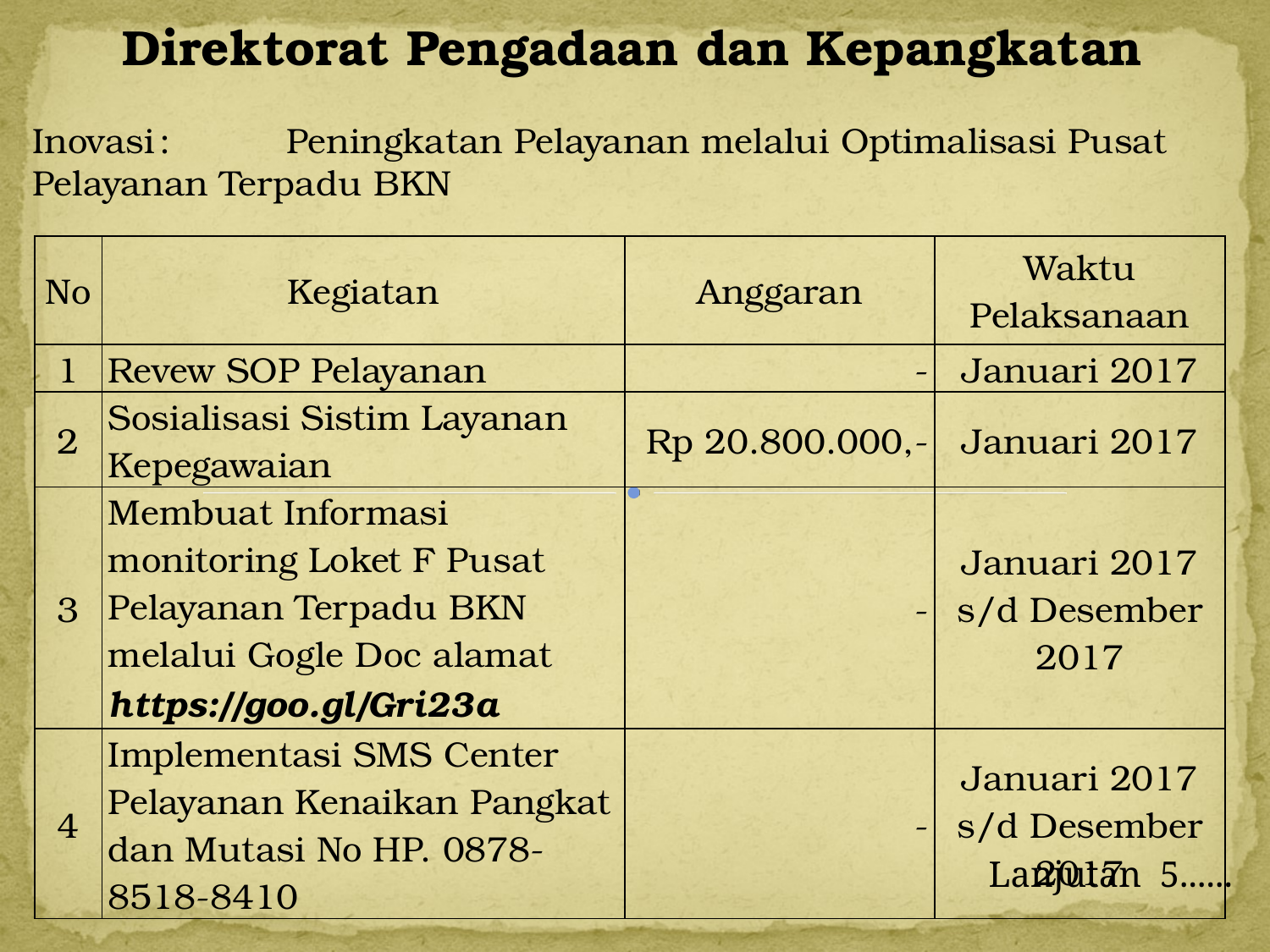

Direktorat Pengadaan dan Kepangkatan

Inovasi	:	Peningkatan Pelayanan melalui Optimalisasi Pusat Pelayanan Terpadu BKN

| No | Kegiatan | Anggaran | Waktu Pelaksanaan |
| --- | --- | --- | --- |
| 1 | Revew SOP Pelayanan | - | Januari 2017 |
| 2 | Sosialisasi Sistim Layanan Kepegawaian | Rp 20.800.000,- | Januari 2017 |
| 3 | Membuat Informasi monitoring Loket F Pusat Pelayanan Terpadu BKN melalui Gogle Doc alamat https://goo.gl/Gri23a | - | Januari 2017 s/d Desember 2017 |
| 4 | Implementasi SMS Center Pelayanan Kenaikan Pangkat dan Mutasi No HP. 0878-8518-8410 | - | Januari 2017 s/d Desember 2017 |
Lanjutan  5......